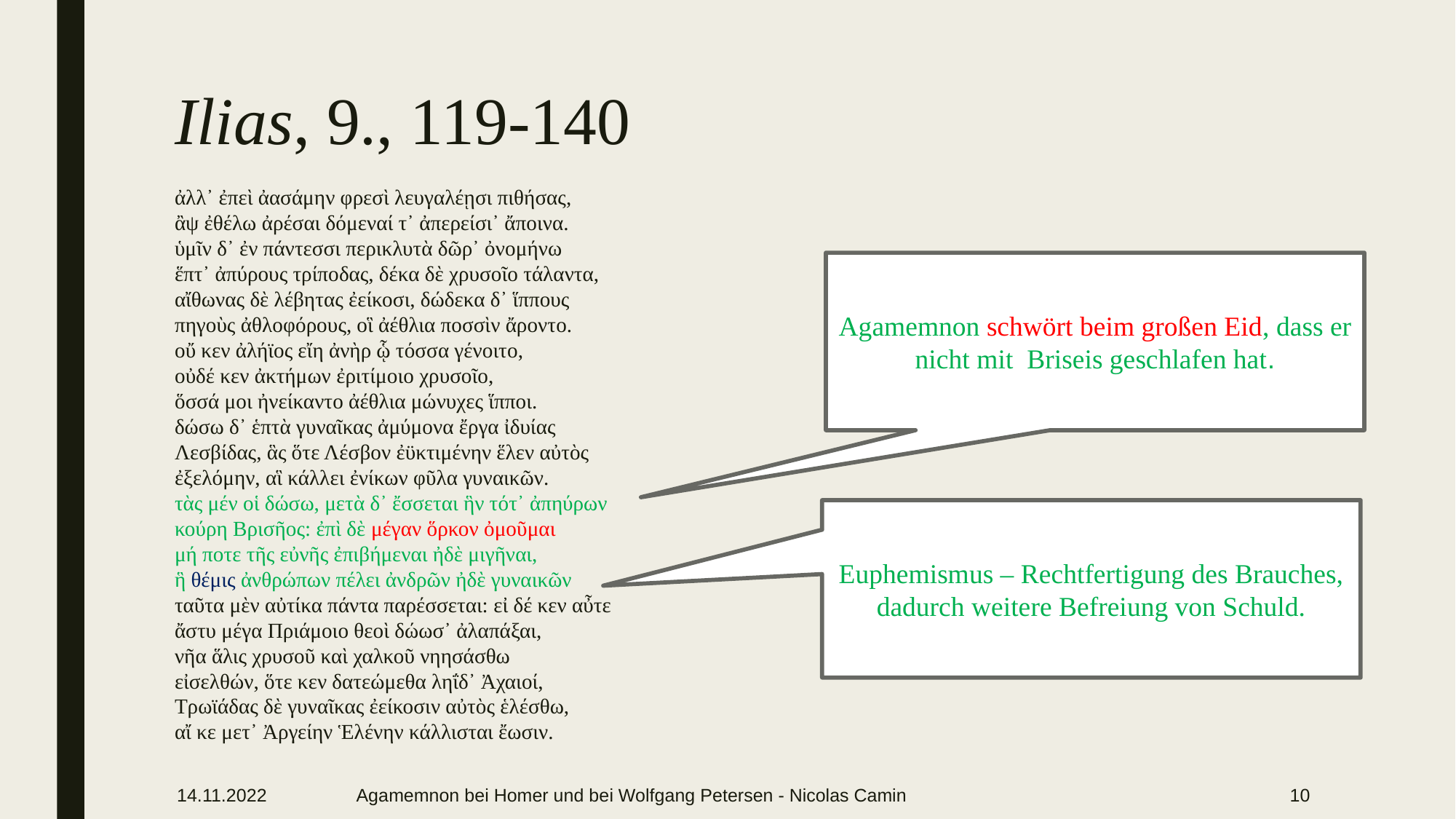

# Ilias, 9., 119-140
ἀλλ᾽ ἐπεὶ ἀασάμην φρεσὶ λευγαλέῃσι πιθήσας,
ἂψ ἐθέλω ἀρέσαι δόμεναί τ᾽ ἀπερείσι᾽ ἄποινα.
ὑμῖν δ᾽ ἐν πάντεσσι περικλυτὰ δῶρ᾽ ὀνομήνω
ἕπτ᾽ ἀπύρους τρίποδας, δέκα δὲ χρυσοῖο τάλαντα,
αἴθωνας δὲ λέβητας ἐείκοσι, δώδεκα δ᾽ ἵππους
πηγοὺς ἀθλοφόρους, οἳ ἀέθλια ποσσὶν ἄροντο.
οὔ κεν ἀλήϊος εἴη ἀνὴρ ᾧ τόσσα γένοιτο,
οὐδέ κεν ἀκτήμων ἐριτίμοιο χρυσοῖο,
ὅσσά μοι ἠνείκαντο ἀέθλια μώνυχες ἵπποι.
δώσω δ᾽ ἑπτὰ γυναῖκας ἀμύμονα ἔργα ἰδυίας
Λεσβίδας, ἃς ὅτε Λέσβον ἐϋκτιμένην ἕλεν αὐτὸς
ἐξελόμην, αἳ κάλλει ἐνίκων φῦλα γυναικῶν.
τὰς μέν οἱ δώσω, μετὰ δ᾽ ἔσσεται ἣν τότ᾽ ἀπηύρων
κούρη Βρισῆος: ἐπὶ δὲ μέγαν ὅρκον ὀμοῦμαι
μή ποτε τῆς εὐνῆς ἐπιβήμεναι ἠδὲ μιγῆναι,
ἣ θέμις ἀνθρώπων πέλει ἀνδρῶν ἠδὲ γυναικῶν
ταῦτα μὲν αὐτίκα πάντα παρέσσεται: εἰ δέ κεν αὖτε
ἄστυ μέγα Πριάμοιο θεοὶ δώωσ᾽ ἀλαπάξαι,
νῆα ἅλις χρυσοῦ καὶ χαλκοῦ νηησάσθω
εἰσελθών, ὅτε κεν δατεώμεθα ληΐδ᾽ Ἀχαιοί,
Τρωϊάδας δὲ γυναῖκας ἐείκοσιν αὐτὸς ἑλέσθω,
αἴ κε μετ᾽ Ἀργείην Ἑλένην κάλλισται ἔωσιν.

Agamemnon schwört beim großen Eid, dass er nicht mit  Briseis geschlafen hat.
Euphemismus – Rechtfertigung des Brauches, dadurch weitere Befreiung von Schuld.
14.11.2022
Agamemnon bei Homer und bei Wolfgang Petersen - Nicolas Camin
10